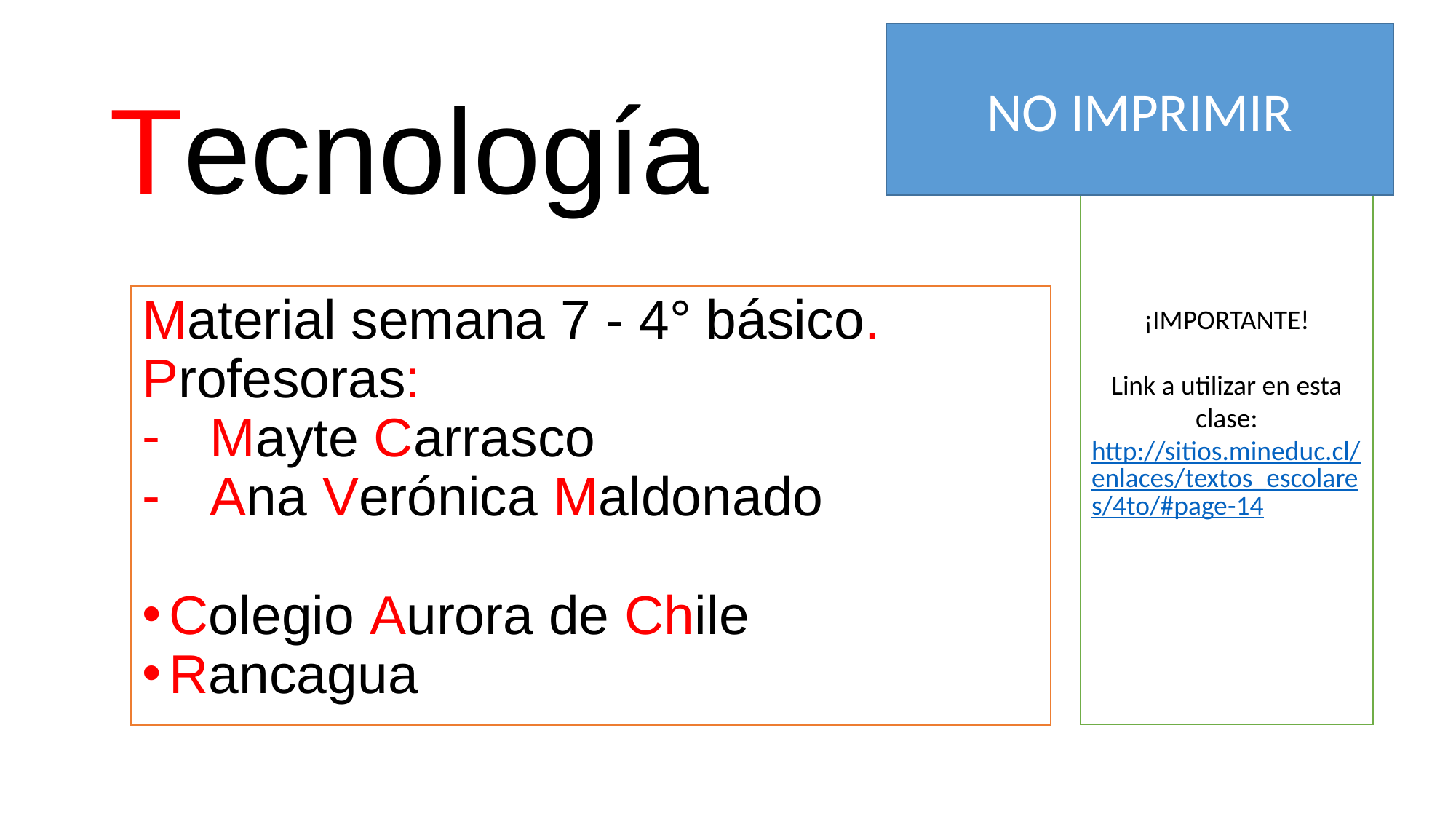

NO IMPRIMIR
¡IMPORTANTE!

Link a utilizar en esta clase:
http://sitios.mineduc.cl/enlaces/textos_escolares/4to/#page-14
# Tecnología
Material semana 7 - 4° básico.
Profesoras:
Mayte Carrasco
Ana Verónica Maldonado

Colegio Aurora de Chile
Rancagua